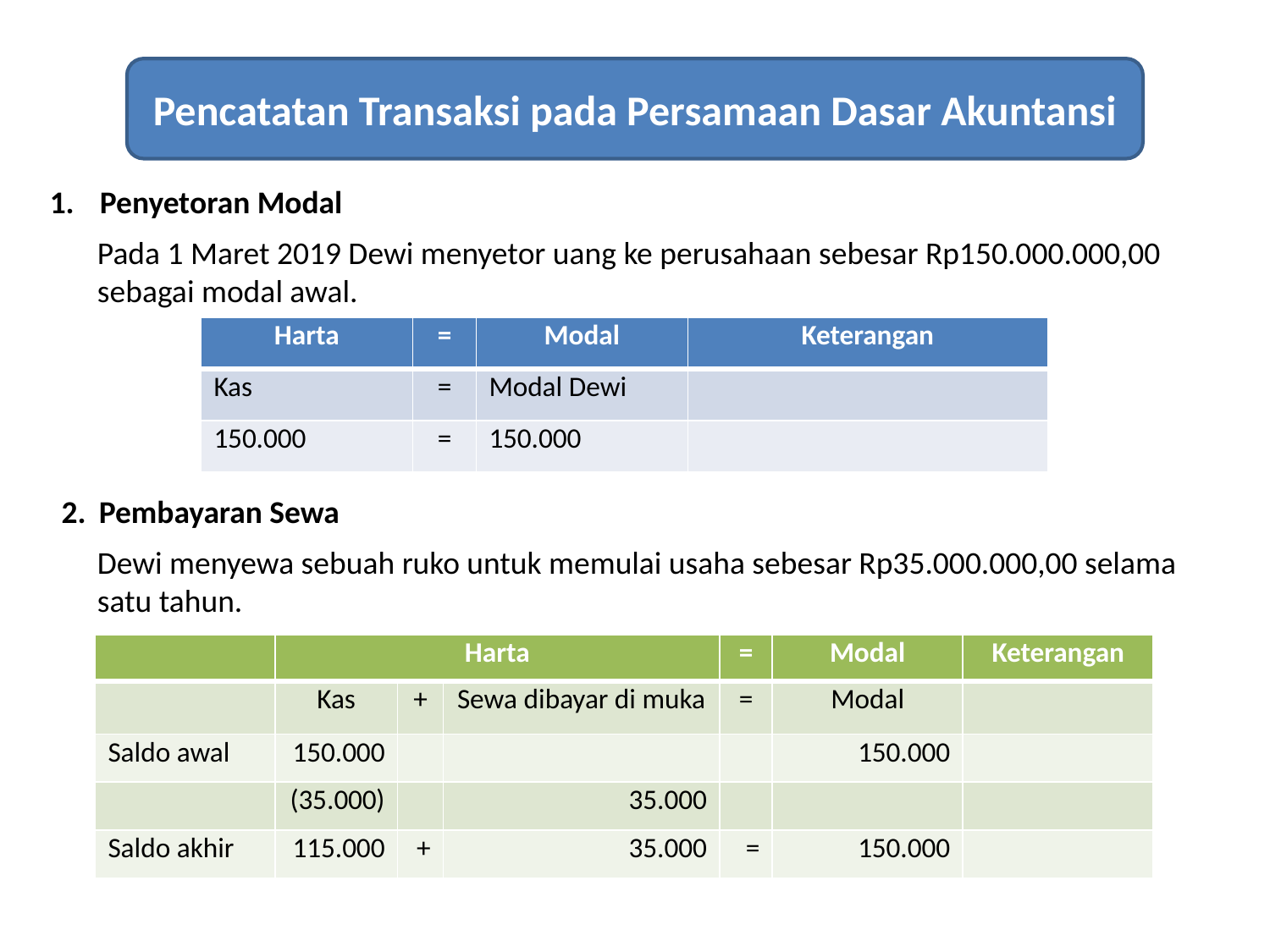

Pencatatan Transaksi pada Persamaan Dasar Akuntansi
1.	Penyetoran Modal
Pada 1 Maret 2019 Dewi menyetor uang ke perusahaan sebesar Rp150.000.000,00 sebagai modal awal.
| Harta | = | Modal | Keterangan |
| --- | --- | --- | --- |
| Kas | = | Modal Dewi |  |
| 150.000 | = | 150.000 |  |
2.	Pembayaran Sewa
Dewi menyewa sebuah ruko untuk memulai usaha sebesar Rp35.000.000,00 selama satu tahun.
|  | Harta |  |  | = | Modal | Keterangan |
| --- | --- | --- | --- | --- | --- | --- |
|  | Kas | + | Sewa dibayar di muka | = | Modal |  |
| Saldo awal | 150.000 |  |  |  | 150.000 |  |
|  | (35.000) |  | 35.000 |  |  |  |
| Saldo akhir | 115.000 | + | 35.000 | = | 150.000 |  |